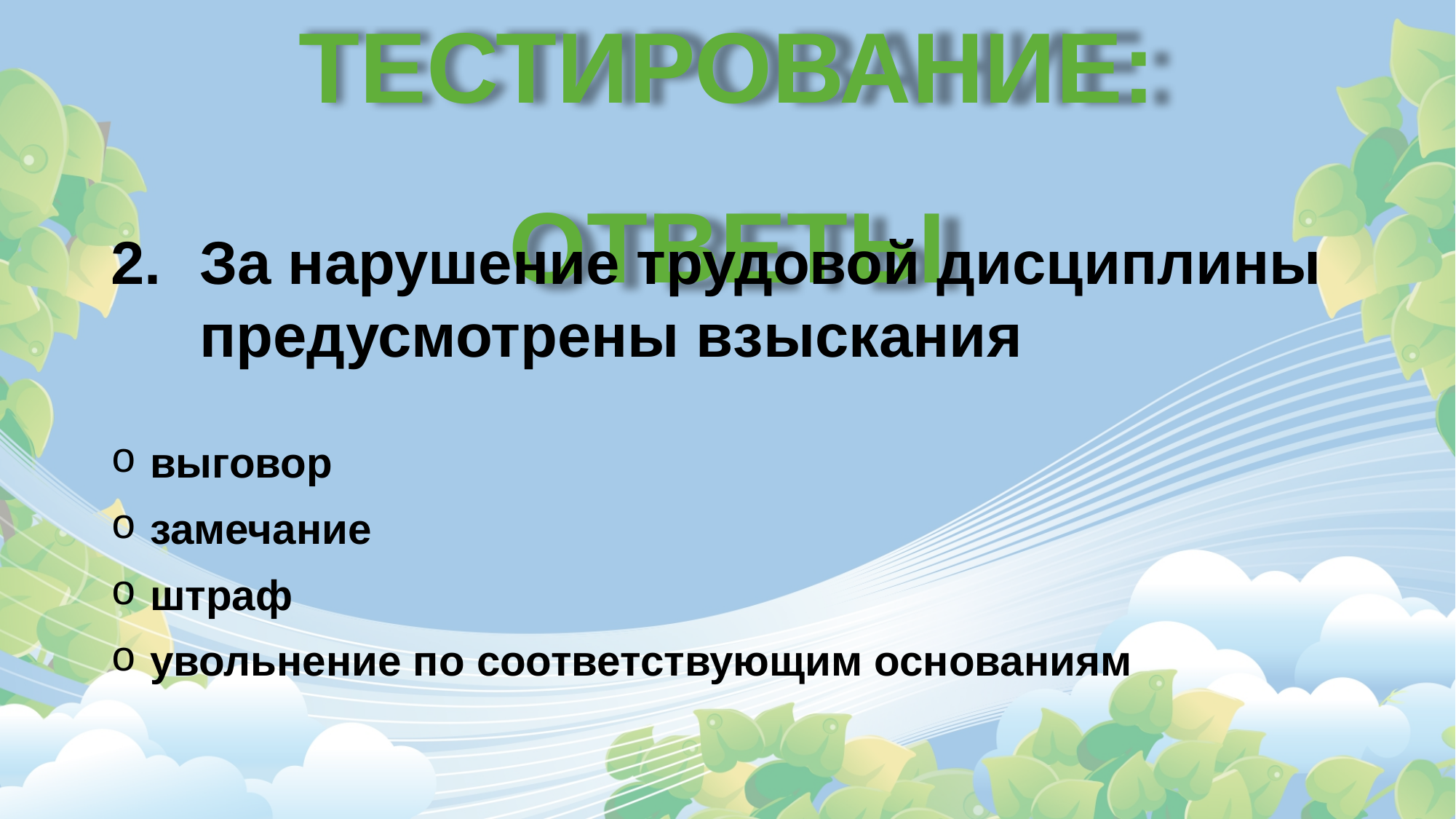

# ТЕСТИРОВАНИЕ: ОТВЕТЫ
За нарушение трудовой дисциплины предусмотрены взыскания

 выговор
 замечание
 штраф
 увольнение по соответствующим основаниям